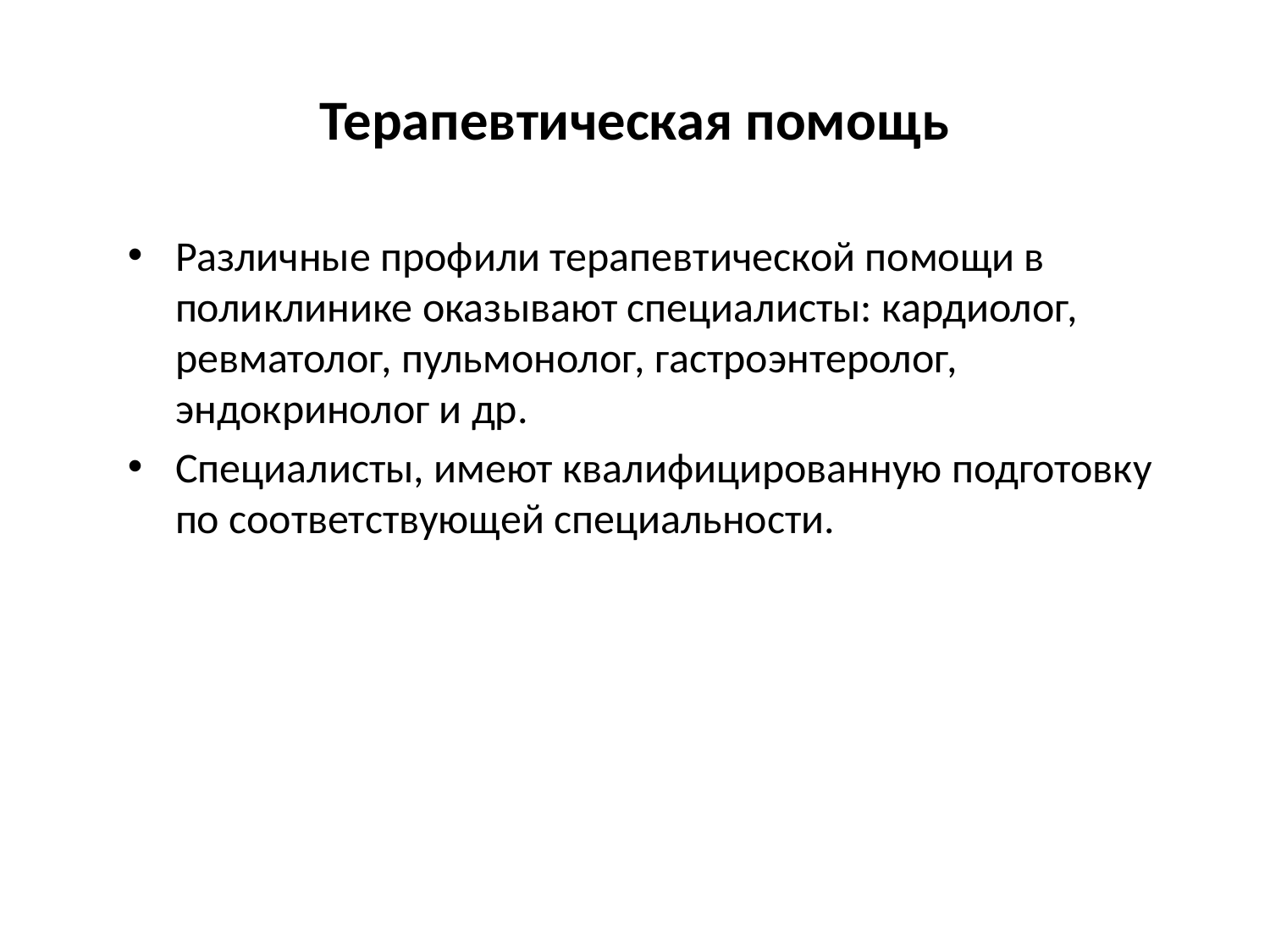

# Терапевтическая помощь
Различные профили терапевтической помощи в поликлинике оказывают специалисты: кардиолог, ревматолог, пульмонолог, гастроэнтеролог, эндокринолог и др.
Специалисты, имеют квалифицированную подготовку по соответствующей специальности.